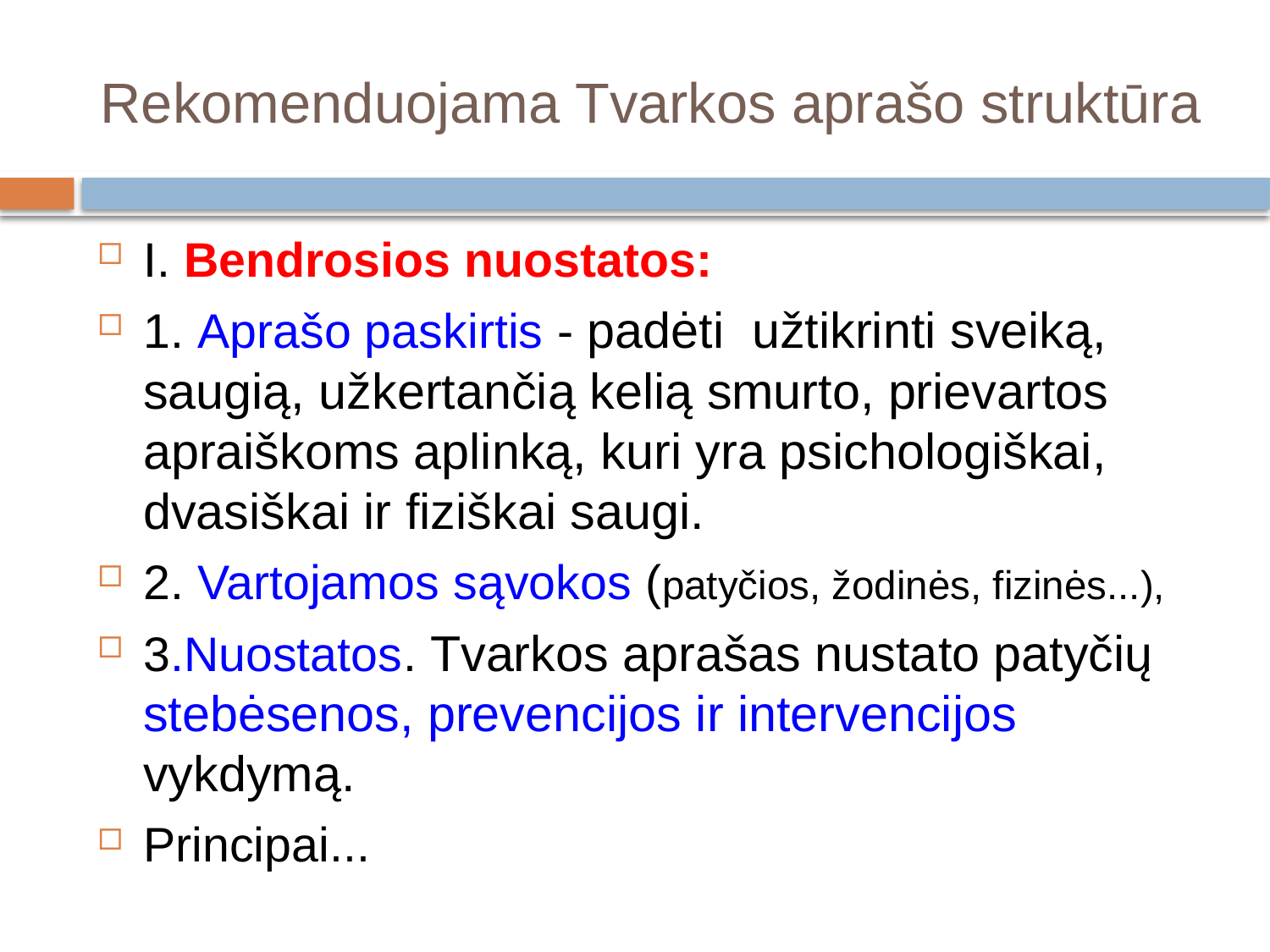

# Rekomenduojama Tvarkos aprašo struktūra
I. Bendrosios nuostatos:
1. Aprašo paskirtis - padėti  užtikrinti sveiką, saugią, užkertančią kelią smurto, prievartos apraiškoms aplinką, kuri yra psichologiškai, dvasiškai ir fiziškai saugi.
2. Vartojamos sąvokos (patyčios, žodinės, fizinės...),
3.Nuostatos. Tvarkos aprašas nustato patyčių stebėsenos, prevencijos ir intervencijos vykdymą.
Principai...